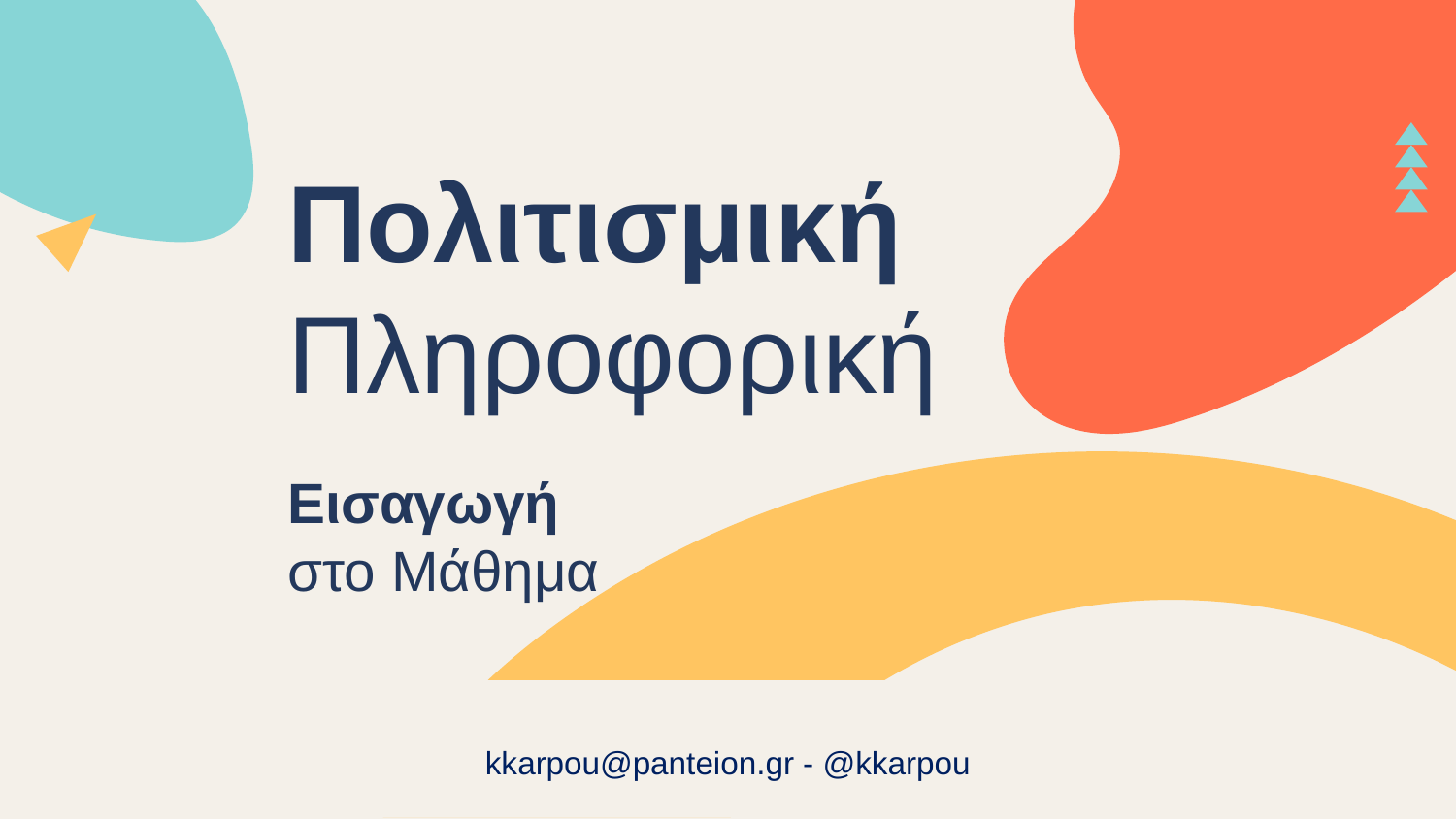

# Πολιτισμική Πληροφορική
Εισαγωγή στο Μάθημα
kkarpou@panteion.gr - @kkarpou